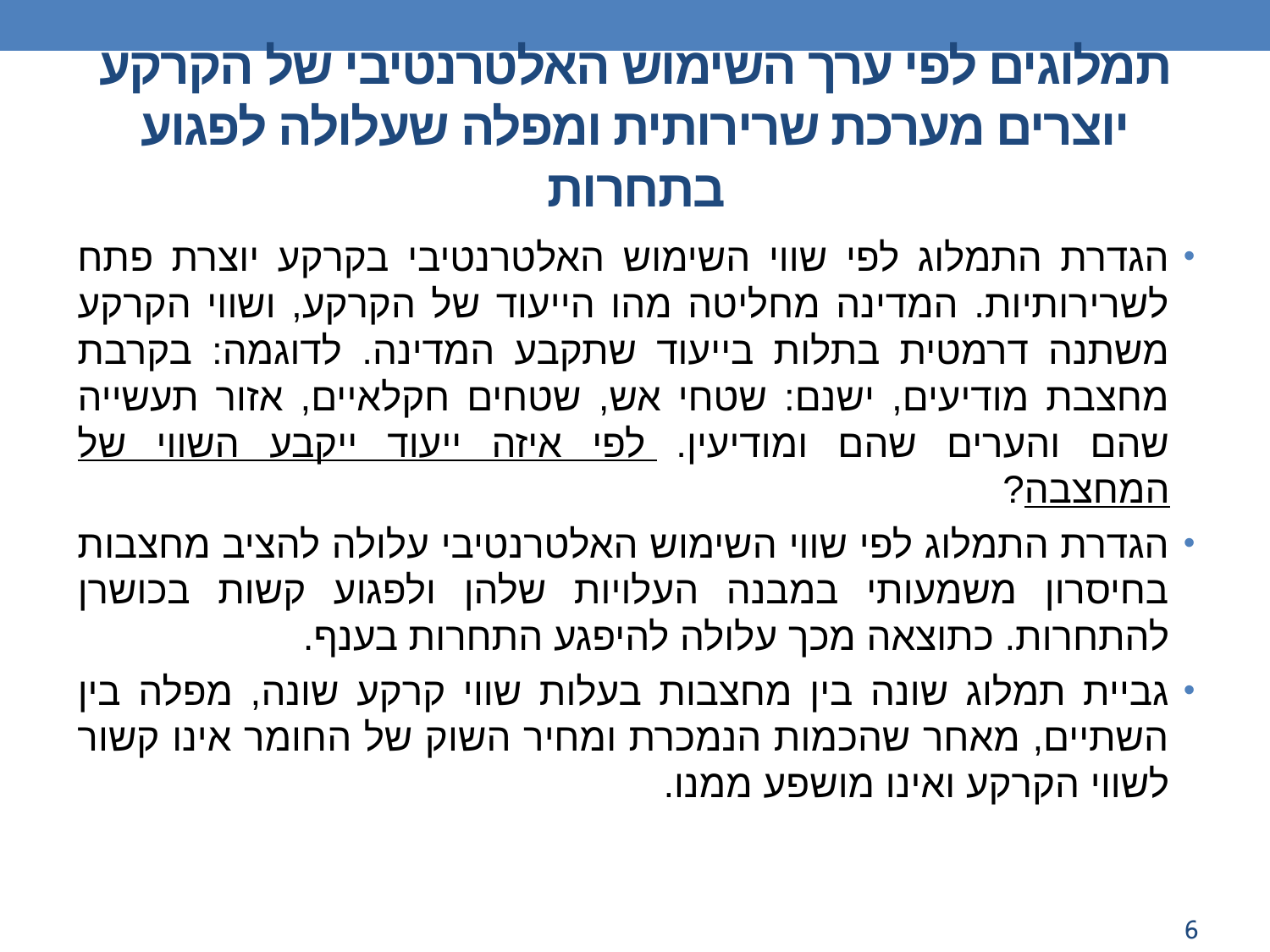

# תמלוגים לפי ערך השימוש האלטרנטיבי של הקרקע יוצרים מערכת שרירותית ומפלה שעלולה לפגוע בתחרות
הגדרת התמלוג לפי שווי השימוש האלטרנטיבי בקרקע יוצרת פתח לשרירותיות. המדינה מחליטה מהו הייעוד של הקרקע, ושווי הקרקע משתנה דרמטית בתלות בייעוד שתקבע המדינה. לדוגמה: בקרבת מחצבת מודיעים, ישנם: שטחי אש, שטחים חקלאיים, אזור תעשייה שהם והערים שהם ומודיעין. לפי איזה ייעוד ייקבע השווי של המחצבה?
הגדרת התמלוג לפי שווי השימוש האלטרנטיבי עלולה להציב מחצבות בחיסרון משמעותי במבנה העלויות שלהן ולפגוע קשות בכושרן להתחרות. כתוצאה מכך עלולה להיפגע התחרות בענף.
גביית תמלוג שונה בין מחצבות בעלות שווי קרקע שונה, מפלה בין השתיים, מאחר שהכמות הנמכרת ומחיר השוק של החומר אינו קשור לשווי הקרקע ואינו מושפע ממנו.
6